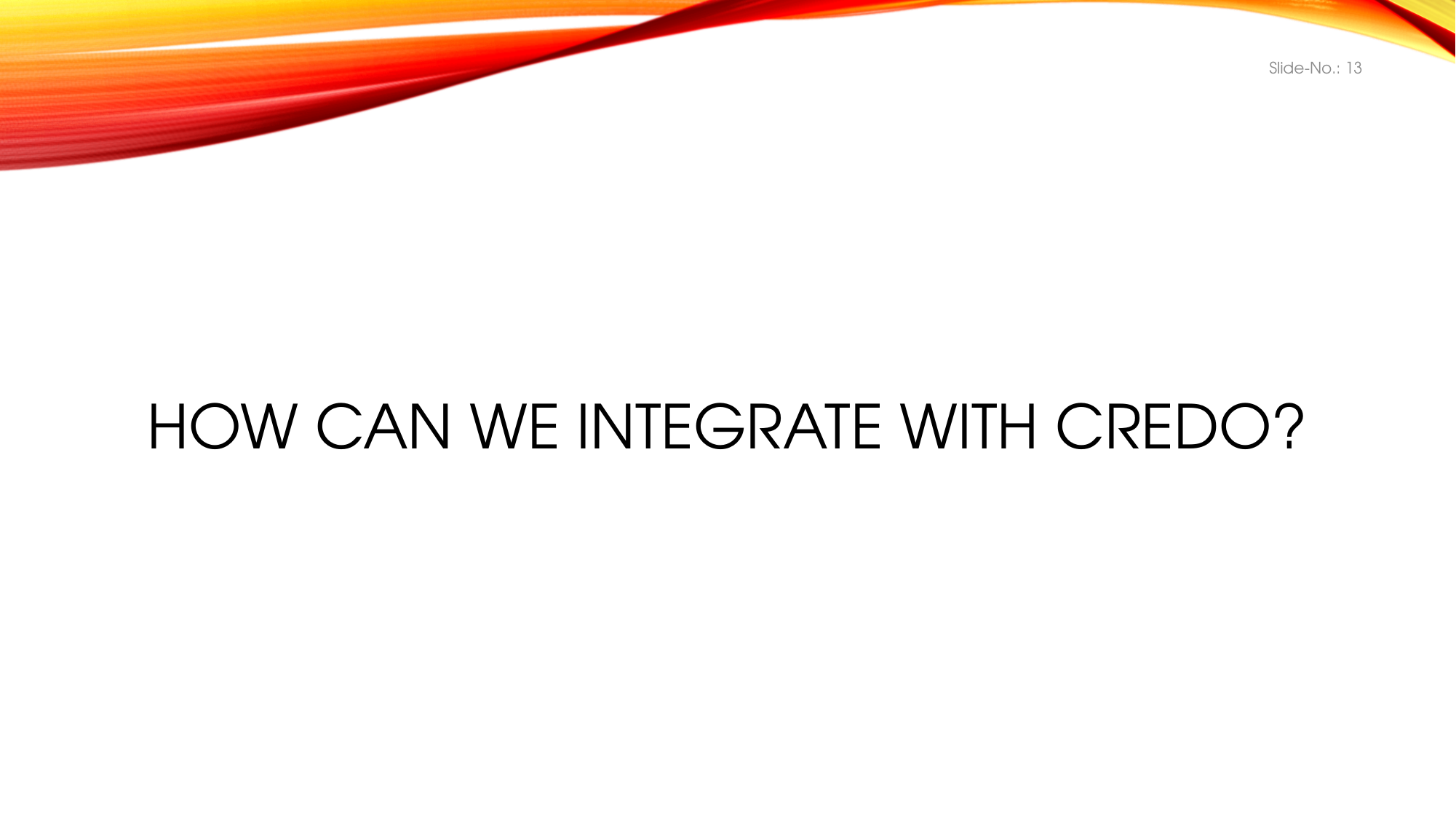

Slide-No.: 13
# How can we integrate with credo?